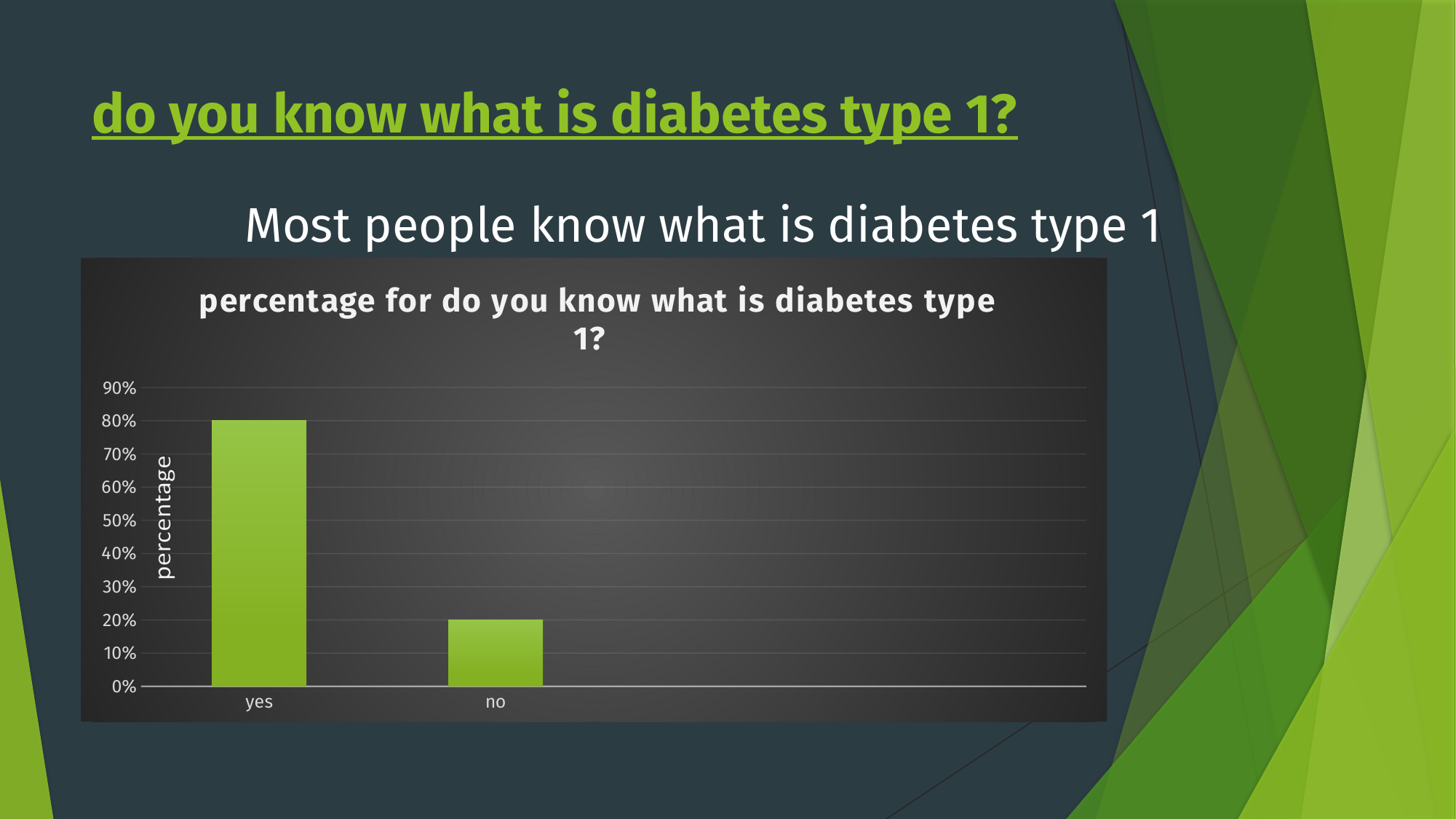

# do you know what is diabetes type 1?
Most people know what is diabetes type 1

### Chart:  percentage for do you know what is diabetes type 1?

| Category | Column3 | Column2 | Column1 |
|---|---|---|---|
| yes | 0.8 | None | None |
| no | 0.2 | None | None |